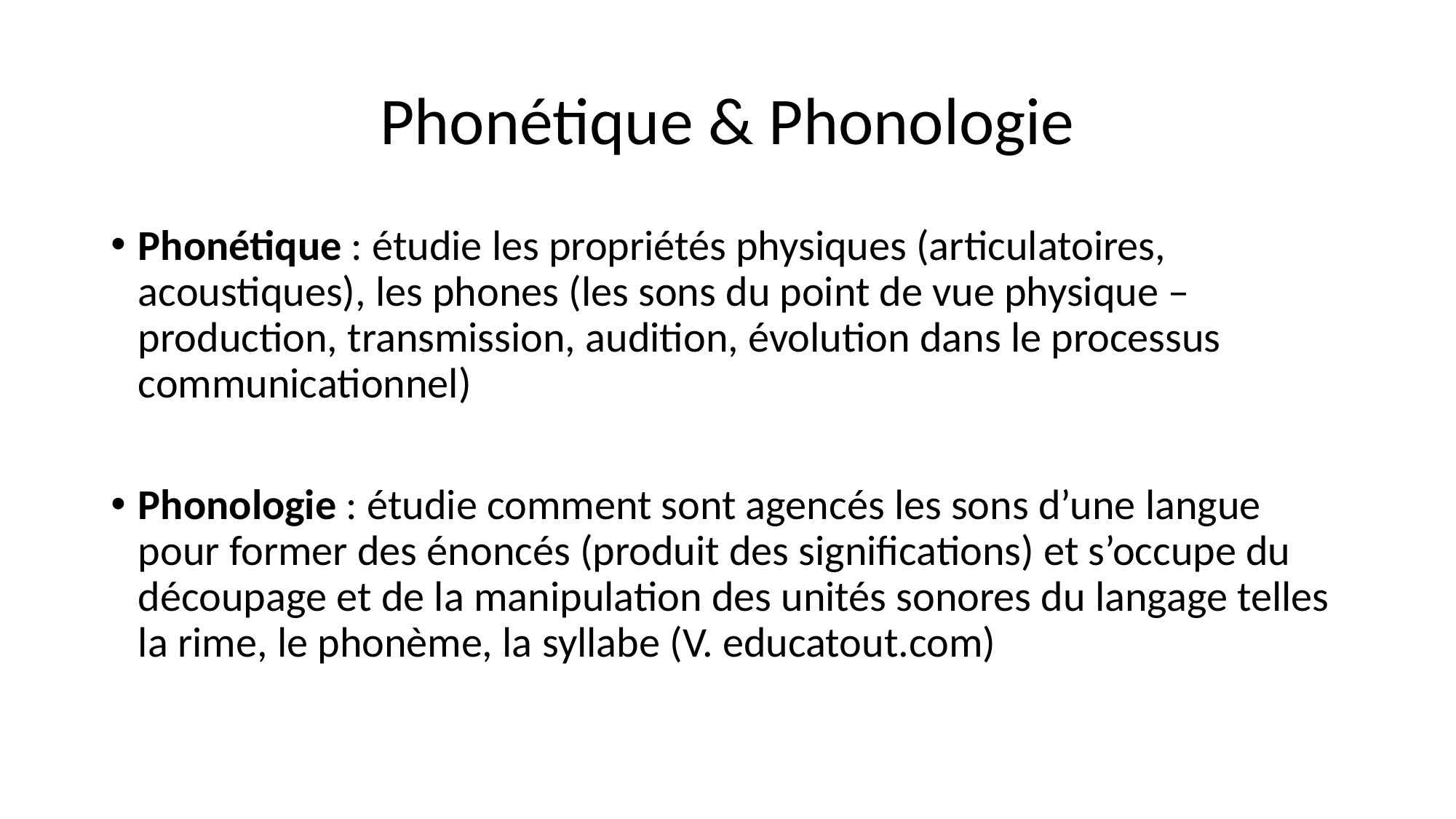

# Phonétique & Phonologie
Phonétique : étudie les propriétés physiques (articulatoires, acoustiques), les phones (les sons du point de vue physique – production, transmission, audition, évolution dans le processus communicationnel)

Phonologie : étudie comment sont agencés les sons d’une langue pour former des énoncés (produit des significations) et s’occupe du découpage et de la manipulation des unités sonores du langage telles la rime, le phonème, la syllabe (V. educatout.com)